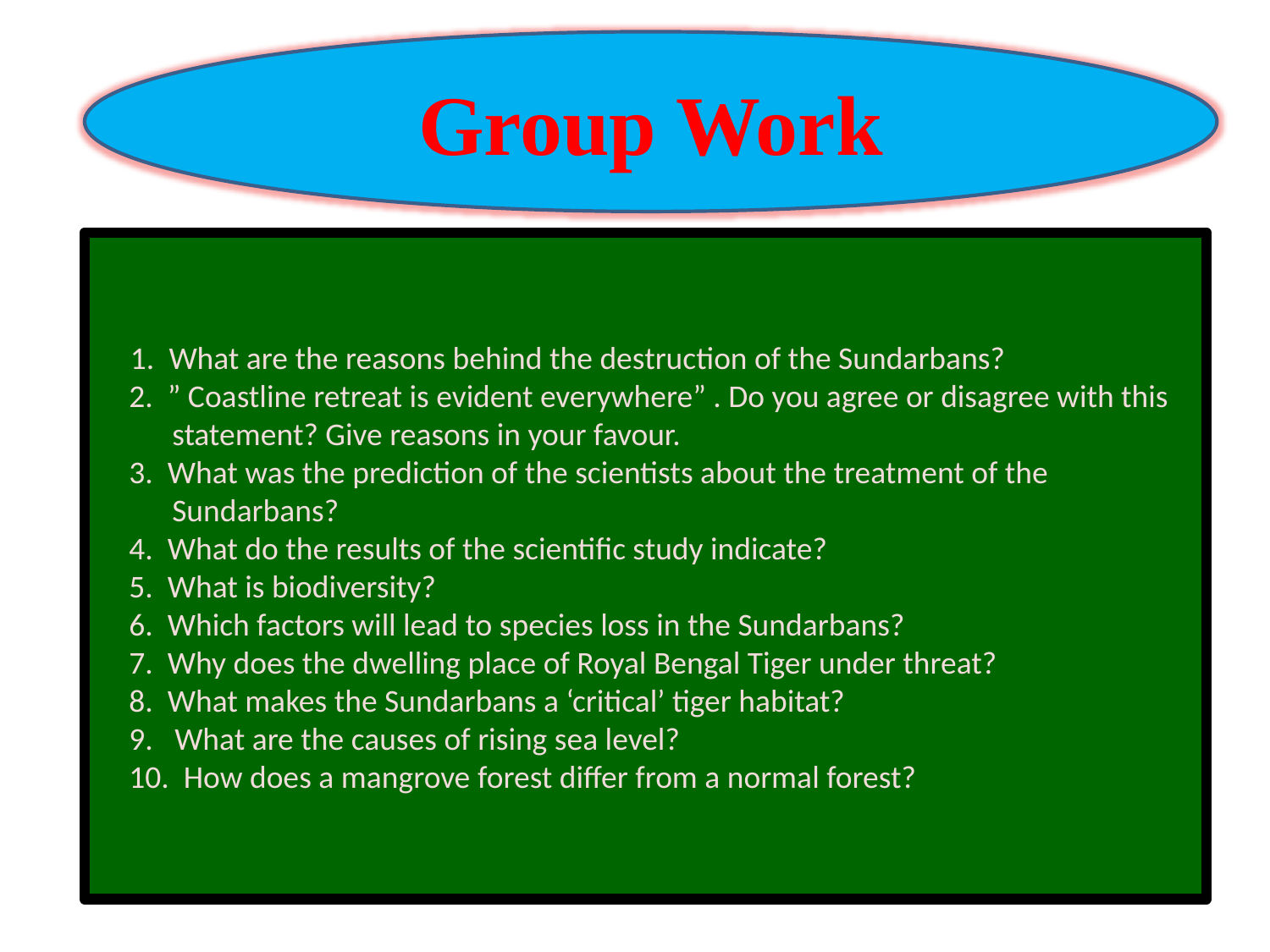

Group Work
# 1.  What are the reasons behind the destruction of the Sundarbans? 2.  ” Coastline retreat is evident everywhere” . Do you agree or disagree with this statement? Give reasons in your favour. 3.  What was the prediction of the scientists about the treatment of the Sundarbans? 4.  What do the results of the scientific study indicate? 5.  What is biodiversity? 6.  Which factors will lead to species loss in the Sundarbans? 7.  Why does the dwelling place of Royal Bengal Tiger under threat? 8.  What makes the Sundarbans a ‘critical’ tiger habitat? 9.   What are the causes of rising sea level? 10.  How does a mangrove forest differ from a normal forest?